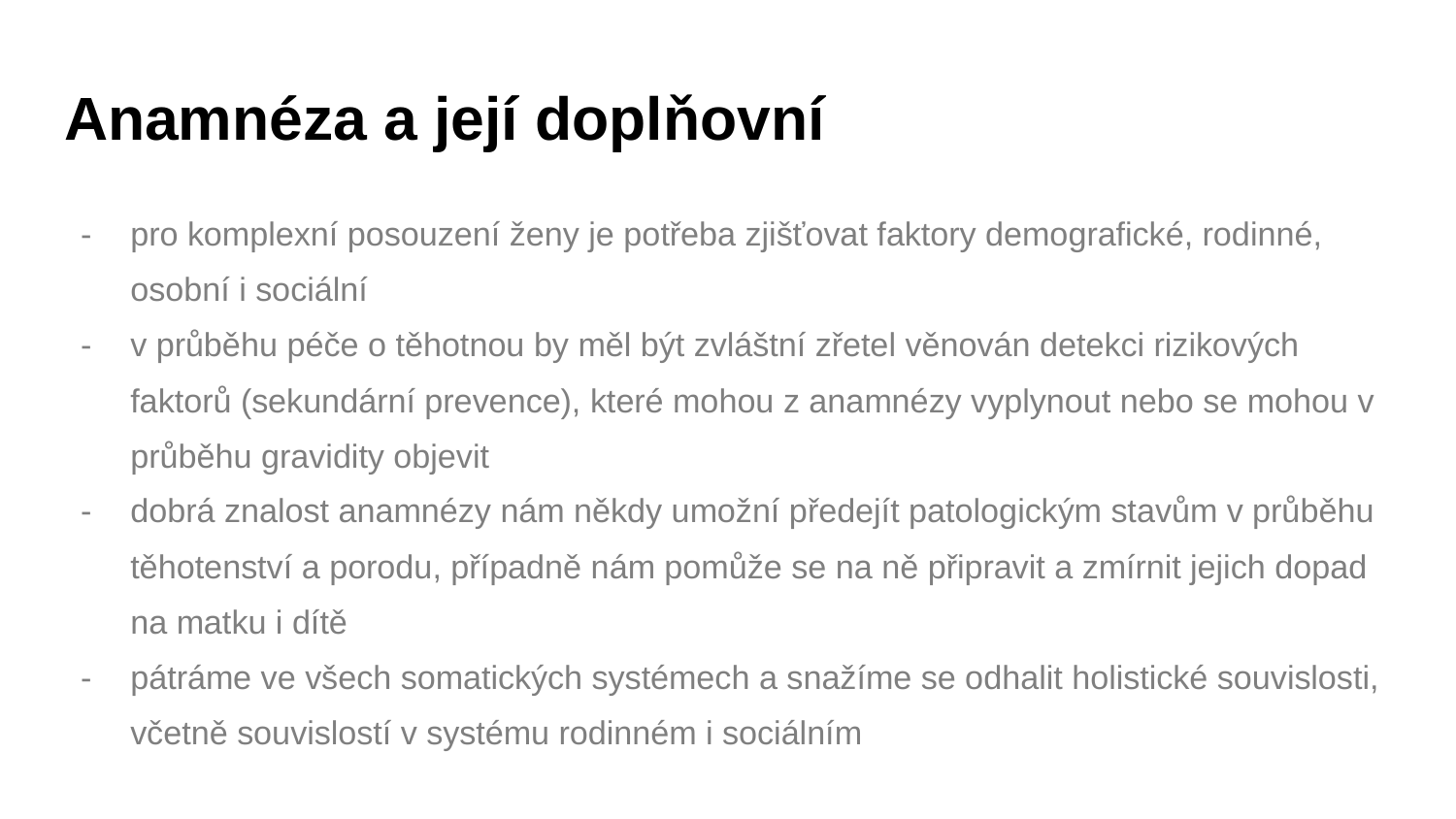

# Anamnéza a její doplňovní
pro komplexní posouzení ženy je potřeba zjišťovat faktory demografické, rodinné, osobní i sociální
v průběhu péče o těhotnou by měl být zvláštní zřetel věnován detekci rizikových faktorů (sekundární prevence), které mohou z anamnézy vyplynout nebo se mohou v průběhu gravidity objevit
dobrá znalost anamnézy nám někdy umožní předejít patologickým stavům v průběhu těhotenství a porodu, případně nám pomůže se na ně připravit a zmírnit jejich dopad na matku i dítě
pátráme ve všech somatických systémech a snažíme se odhalit holistické souvislosti, včetně souvislostí v systému rodinném i sociálním